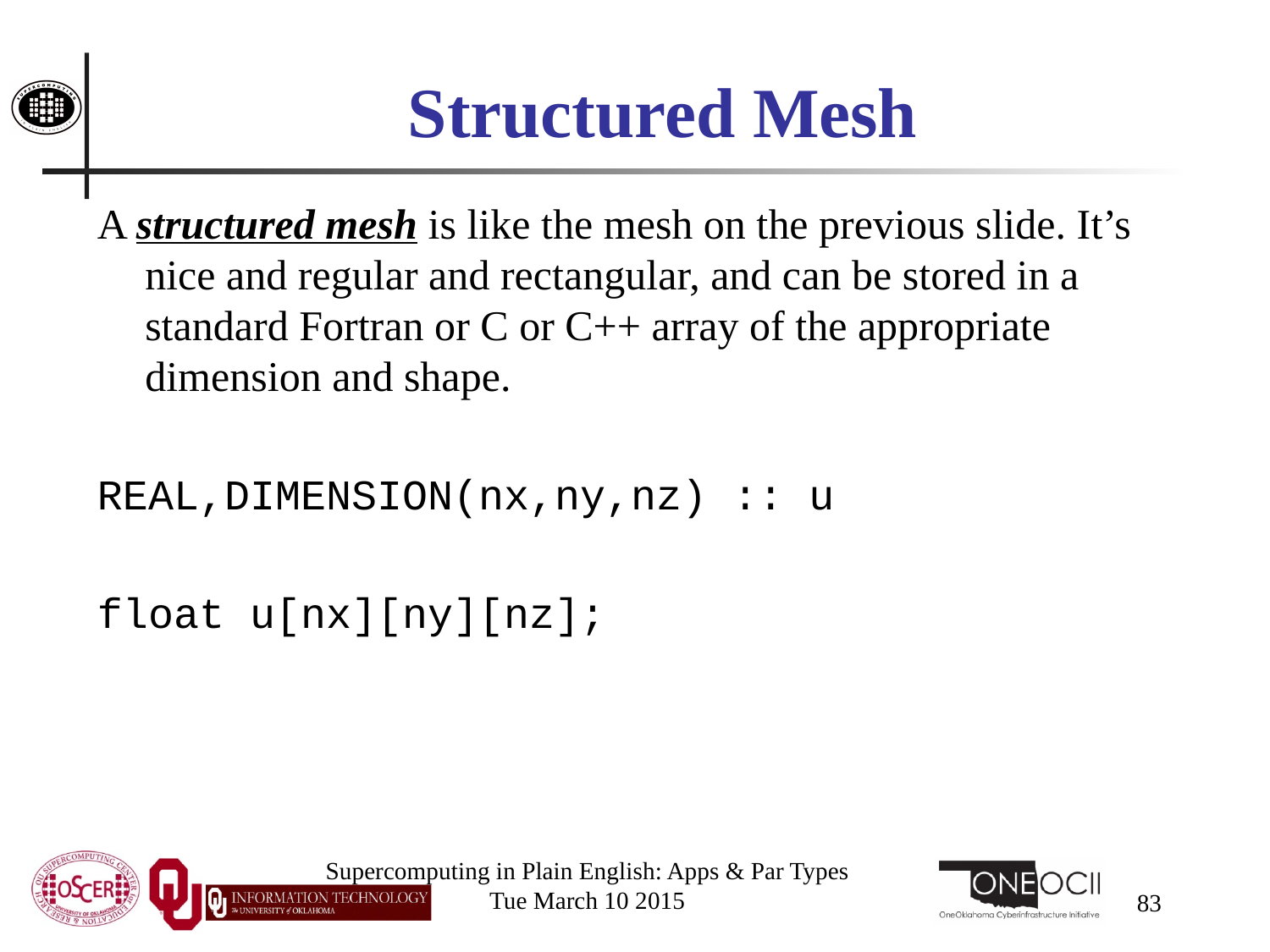

# Structured Mesh
A structured mesh is like the mesh on the previous slide. It’s nice and regular and rectangular, and can be stored in a standard Fortran or C or C++ array of the appropriate dimension and shape.

REAL,DIMENSION(nx,ny,nz) :: u

float u[nx][ny][nz];
Supercomputing in Plain English: Apps & Par Types
Tue March 10 2015
83